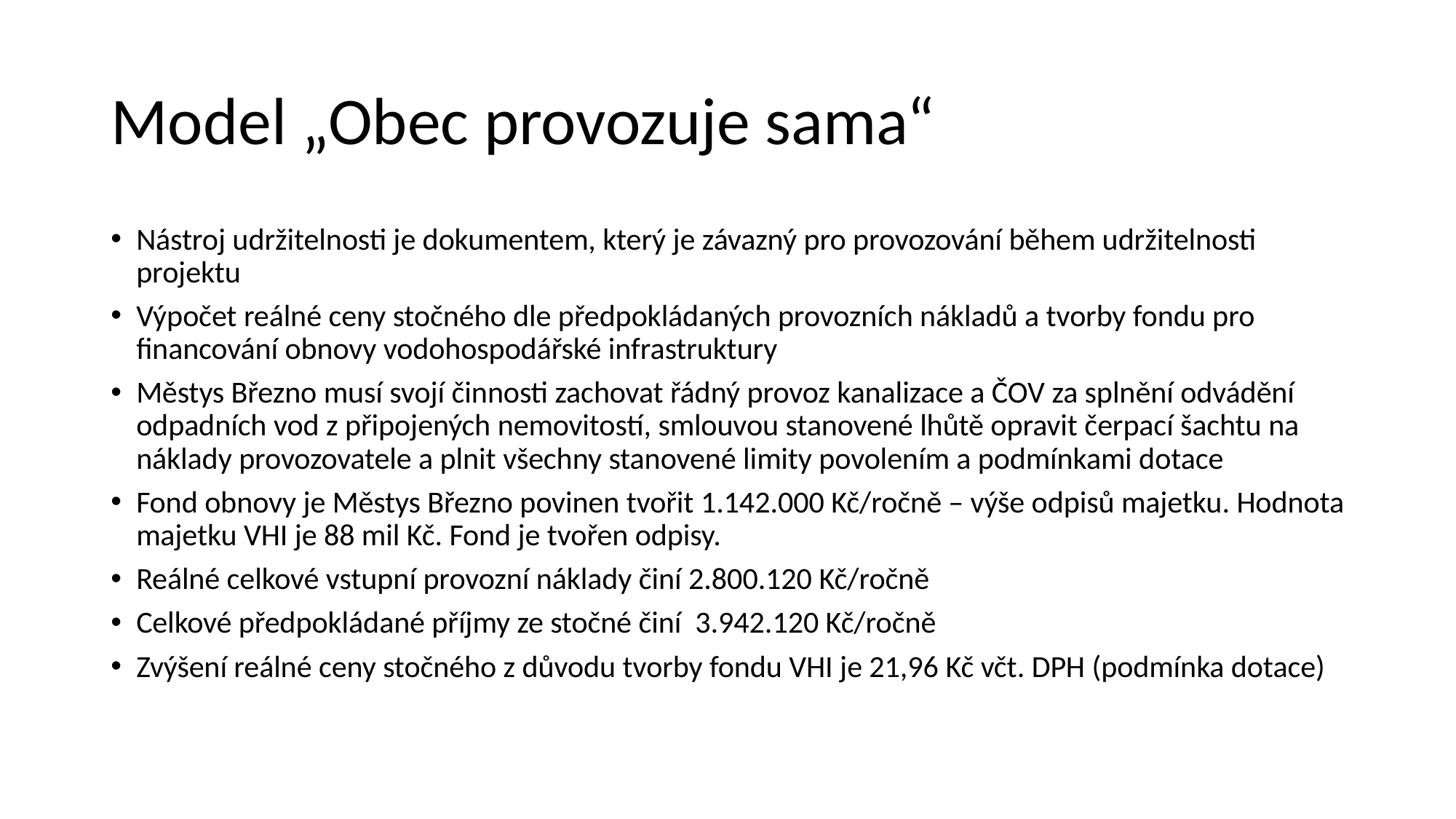

# Model „Obec provozuje sama“
Nástroj udržitelnosti je dokumentem, který je závazný pro provozování během udržitelnosti projektu
Výpočet reálné ceny stočného dle předpokládaných provozních nákladů a tvorby fondu pro financování obnovy vodohospodářské infrastruktury
Městys Březno musí svojí činnosti zachovat řádný provoz kanalizace a ČOV za splnění odvádění odpadních vod z připojených nemovitostí, smlouvou stanovené lhůtě opravit čerpací šachtu na náklady provozovatele a plnit všechny stanovené limity povolením a podmínkami dotace
Fond obnovy je Městys Březno povinen tvořit 1.142.000 Kč/ročně – výše odpisů majetku. Hodnota majetku VHI je 88 mil Kč. Fond je tvořen odpisy.
Reálné celkové vstupní provozní náklady činí 2.800.120 Kč/ročně
Celkové předpokládané příjmy ze stočné činí  3.942.120 Kč/ročně
Zvýšení reálné ceny stočného z důvodu tvorby fondu VHI je 21,96 Kč včt. DPH (podmínka dotace)